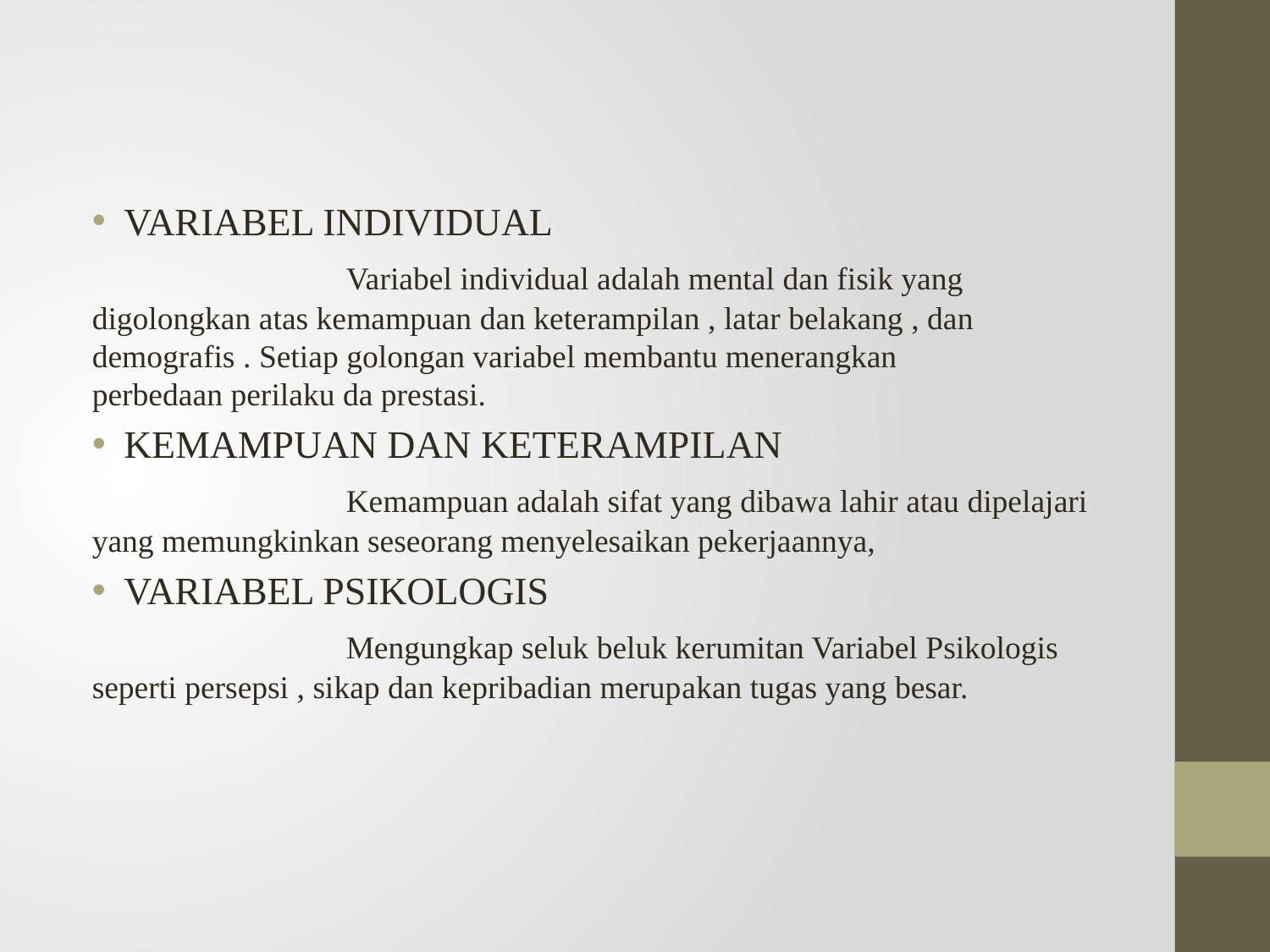

VARIABEL INDIVIDUAL
		Variabel individual adalah mental dan fisik yang 	digolongkan atas kemampuan dan keterampilan , latar belakang , dan 	demografis . Setiap golongan variabel membantu menerangkan 	perbedaan perilaku da prestasi.
KEMAMPUAN DAN KETERAMPILAN
		Kemampuan adalah sifat yang dibawa lahir atau dipelajari 	yang memungkinkan seseorang menyelesaikan pekerjaannya,
VARIABEL PSIKOLOGIS
		Mengungkap seluk beluk kerumitan Variabel Psikologis 	seperti persepsi , sikap dan kepribadian merupakan tugas yang besar.